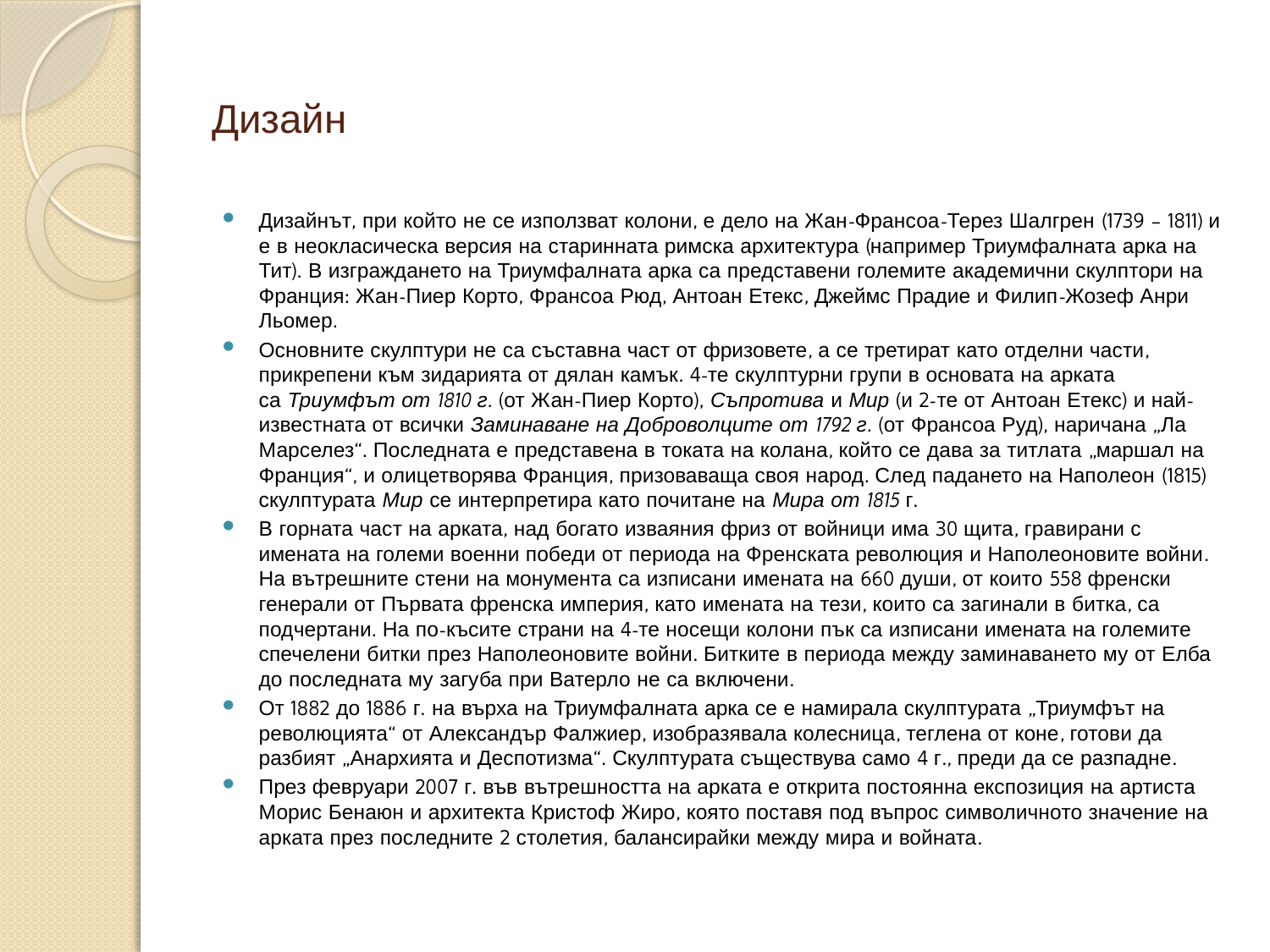

# Дизайн
Дизайнът, при който не се използват колони, е дело на Жан-Франсоа-Терез Шалгрен (1739 – 1811) и е в неокласическа версия на старинната римска архитектура (например Триумфалната арка на Тит). В изграждането на Триумфалната арка са представени големите академични скулптори на Франция: Жан-Пиер Корто, Франсоа Рюд, Антоан Етекс, Джеймс Прадие и Филип-Жозеф Анри Льомер.
Основните скулптури не са съставна част от фризовете, а се третират като отделни части, прикрепени към зидарията от дялан камък. 4-те скулптурни групи в основата на арката са Триумфът от 1810 г. (от Жан-Пиер Корто), Съпротива и Мир (и 2-те от Антоан Етекс) и най-известната от всички Заминаване на Доброволците от 1792 г. (от Франсоа Руд), наричана „Ла Марселез“. Последната е представена в токата на колана, който се дава за титлата „маршал на Франция“, и олицетворява Франция, призоваваща своя народ. След падането на Наполеон (1815) скулптурата Мир се интерпретира като почитане на Мира от 1815 г.
В горната част на арката, над богато изваяния фриз от войници има 30 щита, гравирани с имената на големи военни победи от периода на Френската революция и Наполеоновите войни. На вътрешните стени на монумента са изписани имената на 660 души, от които 558 френски генерали от Първата френска империя, като имената на тези, които са загинали в битка, са подчертани. На по-късите страни на 4-те носещи колони пък са изписани имената на големите спечелени битки през Наполеоновите войни. Битките в периода между заминаването му от Елба до последната му загуба при Ватерло не са включени.
От 1882 до 1886 г. на върха на Триумфалната арка се е намирала скулптурата „Триумфът на революцията“ от Александър Фалжиер, изобразявала колесница, теглена от коне, готови да разбият „Анархията и Деспотизма“. Скулптурата съществува само 4 г., преди да се разпадне.
През февруари 2007 г. във вътрешността на арката е открита постоянна експозиция на артиста Морис Бенаюн и архитекта Кристоф Жиро, която поставя под въпрос символичното значение на арката през последните 2 столетия, балансирайки между мира и войната.